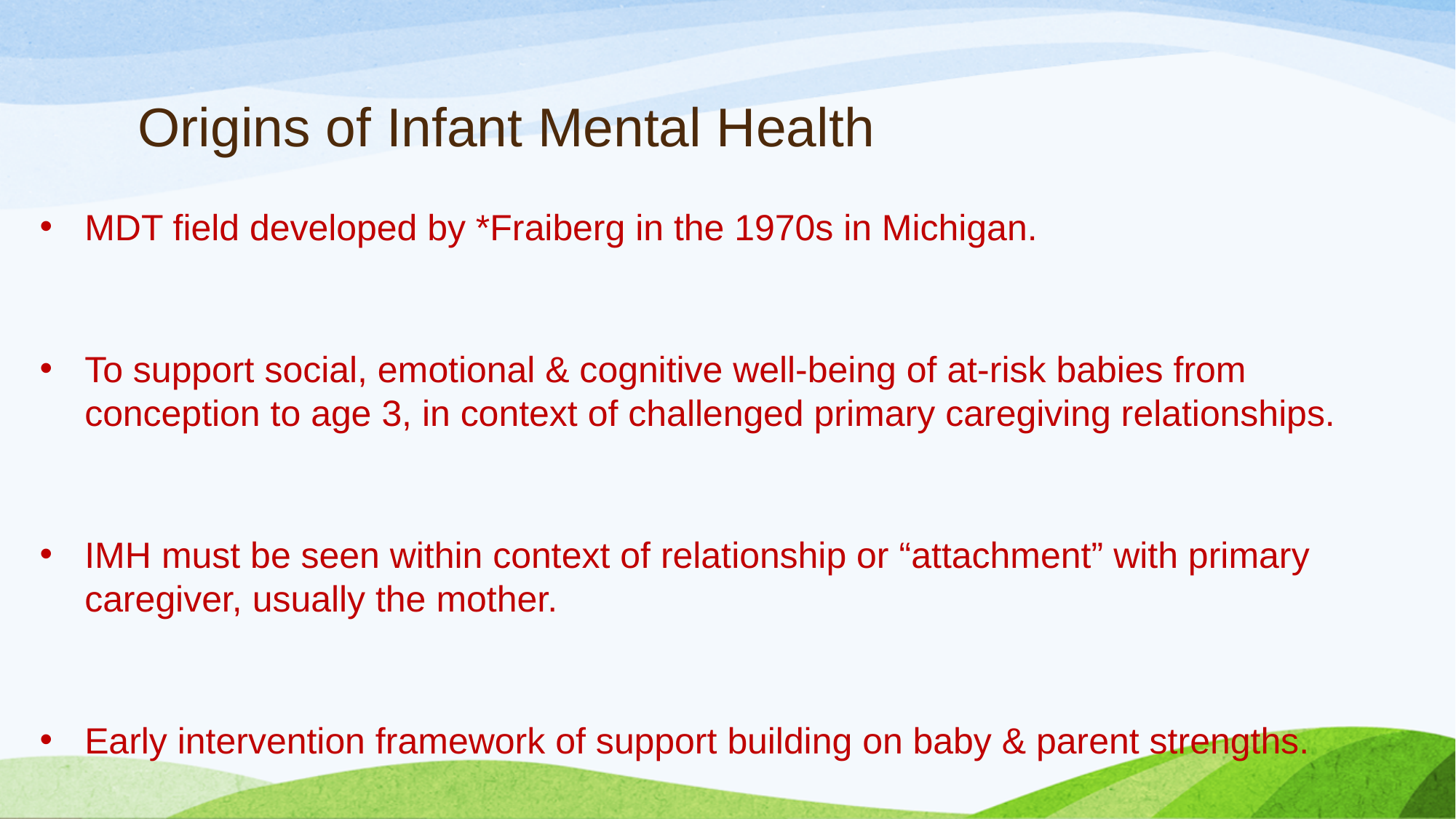

# Origins of Infant Mental Health
MDT field developed by *Fraiberg in the 1970s in Michigan.

To support social, emotional & cognitive well-being of at-risk babies from conception to age 3, in context of challenged primary caregiving relationships.

IMH must be seen within context of relationship or “attachment” with primary caregiver, usually the mother.

Early intervention framework of support building on baby & parent strengths.